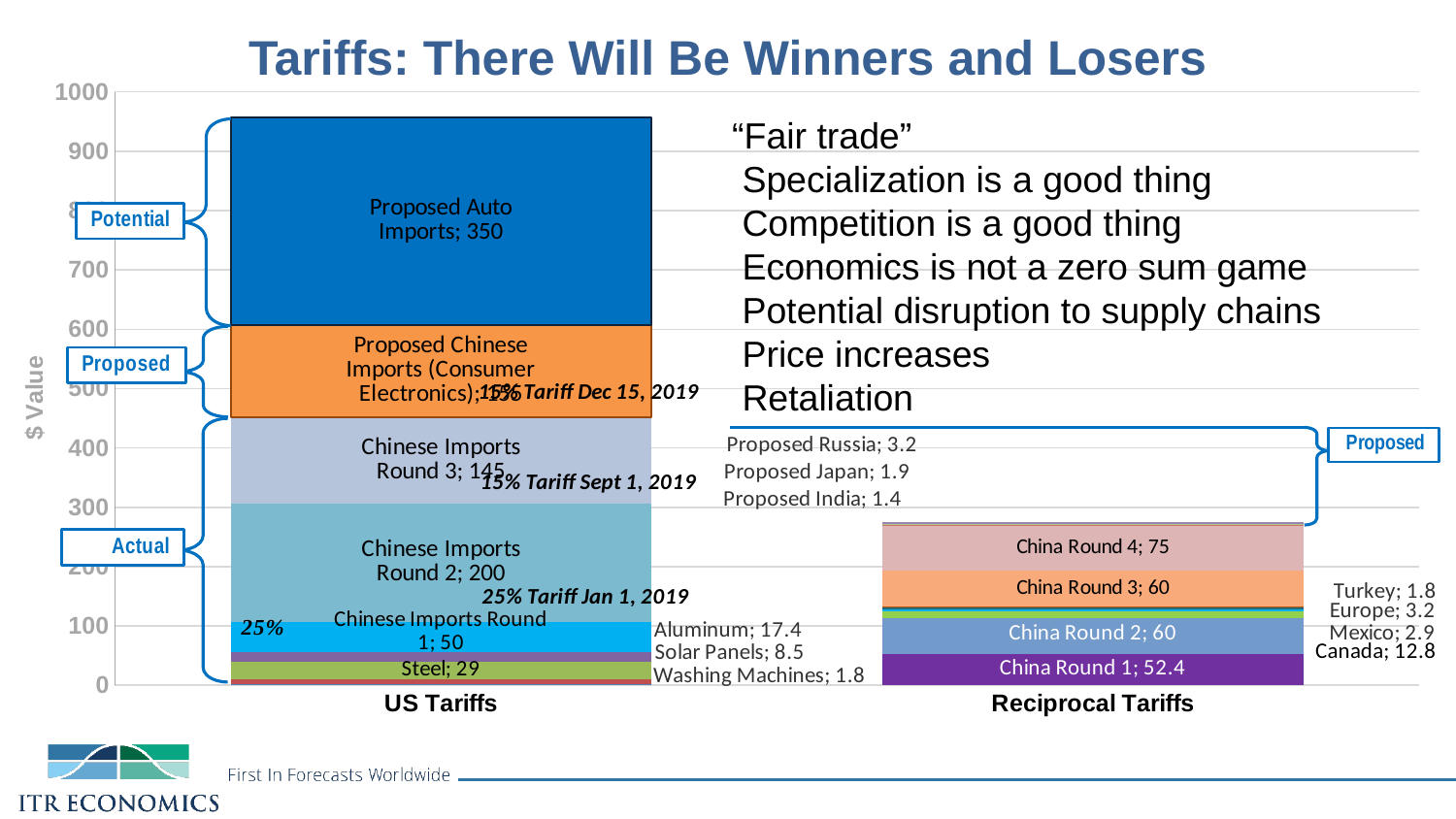

# Tariffs: There Will Be Winners and Losers

[unsupported chart]

“Fair trade”
 Specialization is a good thing
 Competition is a good thing
 Economics is not a zero sum game
 Potential disruption to supply chains
 Price increases
 Retaliation